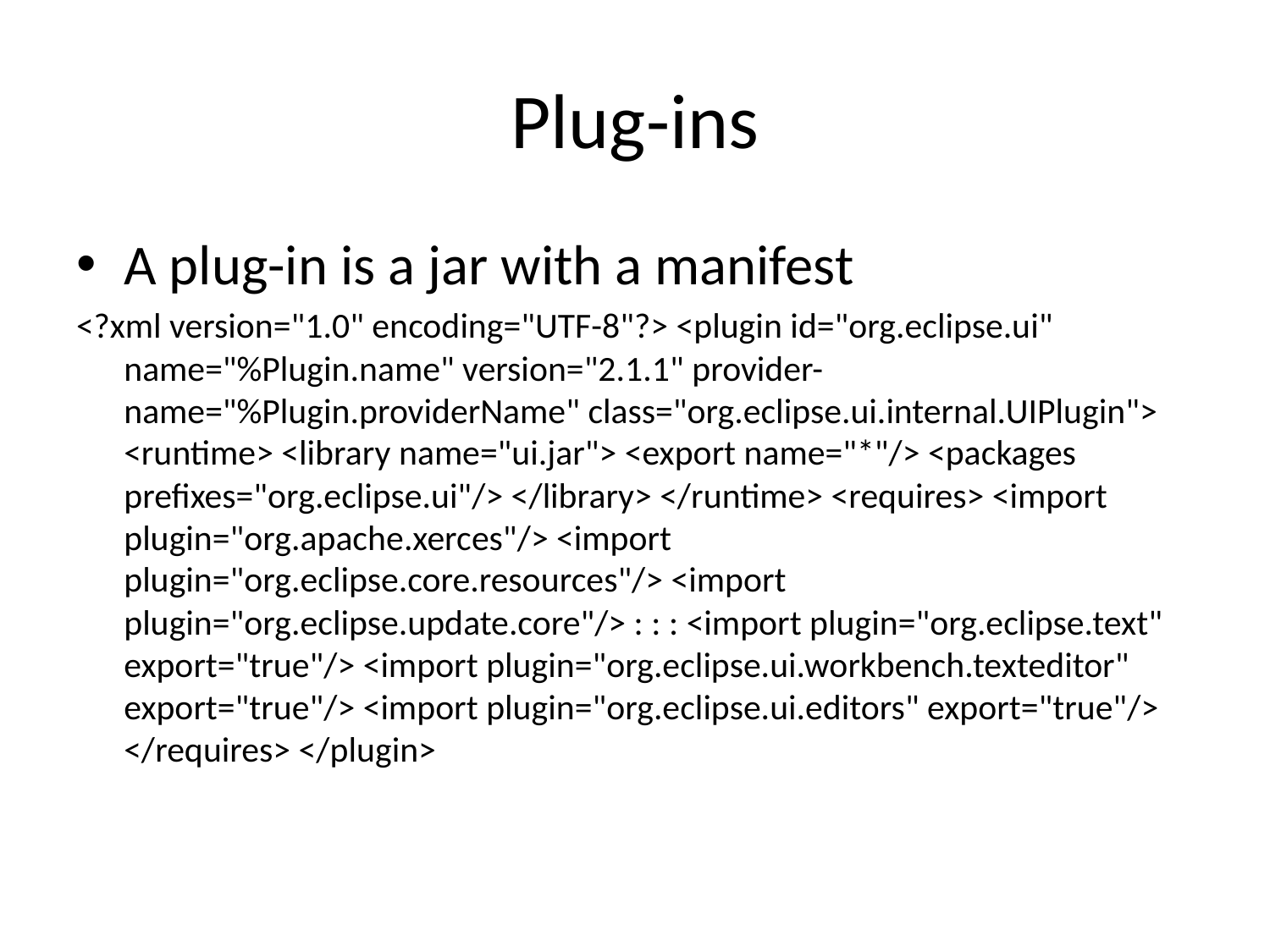

# Plug-ins
A plug-in is a jar with a manifest
<?xml version="1.0" encoding="UTF-8"?> <plugin id="org.eclipse.ui" name="%Plugin.name" version="2.1.1" provider-name="%Plugin.providerName" class="org.eclipse.ui.internal.UIPlugin"> <runtime> <library name="ui.jar"> <export name="*"/> <packages prefixes="org.eclipse.ui"/> </library> </runtime> <requires> <import plugin="org.apache.xerces"/> <import plugin="org.eclipse.core.resources"/> <import plugin="org.eclipse.update.core"/> : : : <import plugin="org.eclipse.text" export="true"/> <import plugin="org.eclipse.ui.workbench.texteditor" export="true"/> <import plugin="org.eclipse.ui.editors" export="true"/> </requires> </plugin>